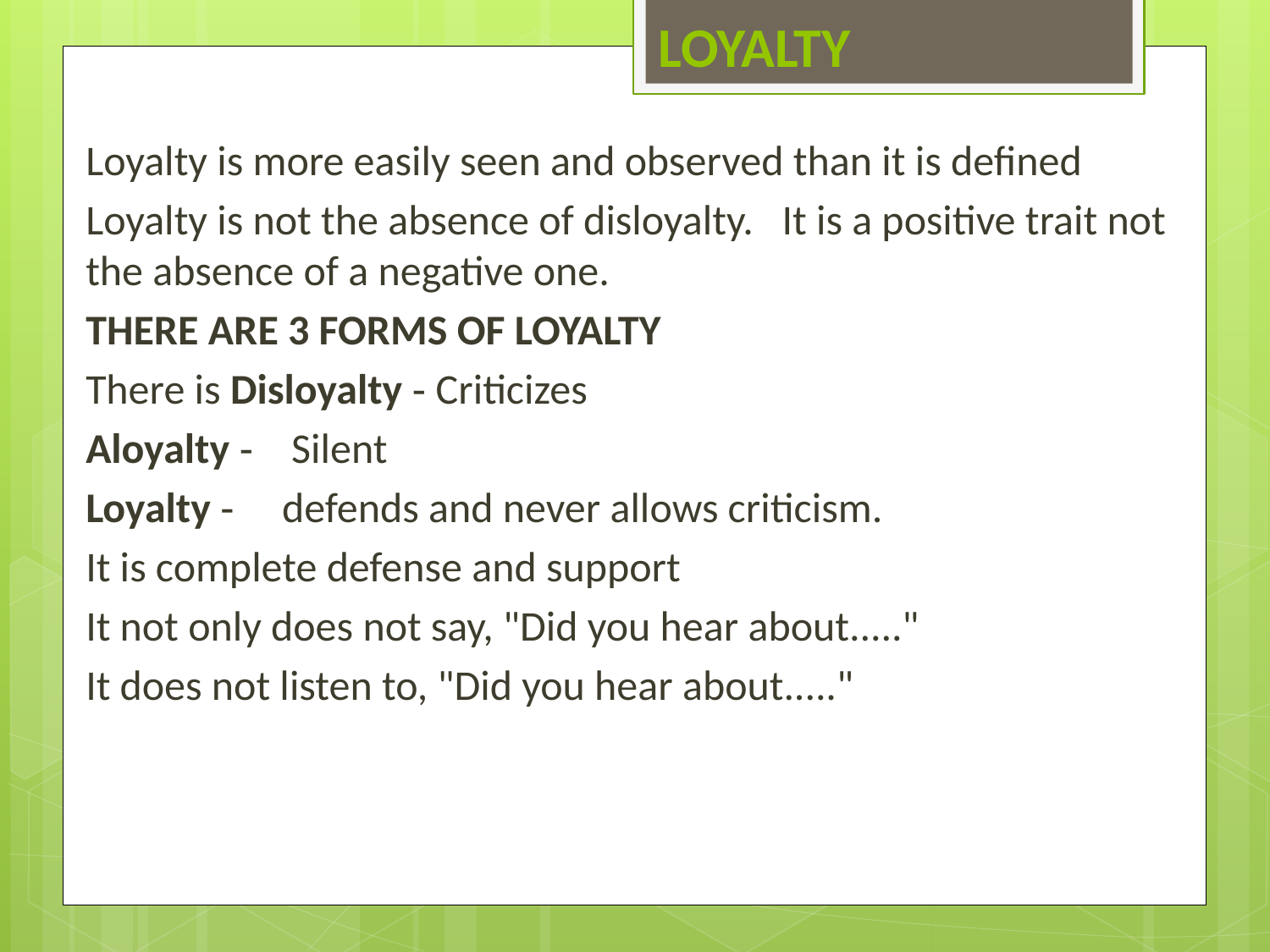

# LOYALTY
Loyalty is more easily seen and observed than it is defined
Loyalty is not the absence of disloyalty.   It is a positive trait not the absence of a negative one.
THERE ARE 3 FORMS OF LOYALTY
There is Disloyalty ‑ Criticizes
Aloyalty ‑    Silent
Loyalty ‑     defends and never allows criticism.
It is complete defense and support
It not only does not say, "Did you hear about....."
It does not listen to, "Did you hear about....."